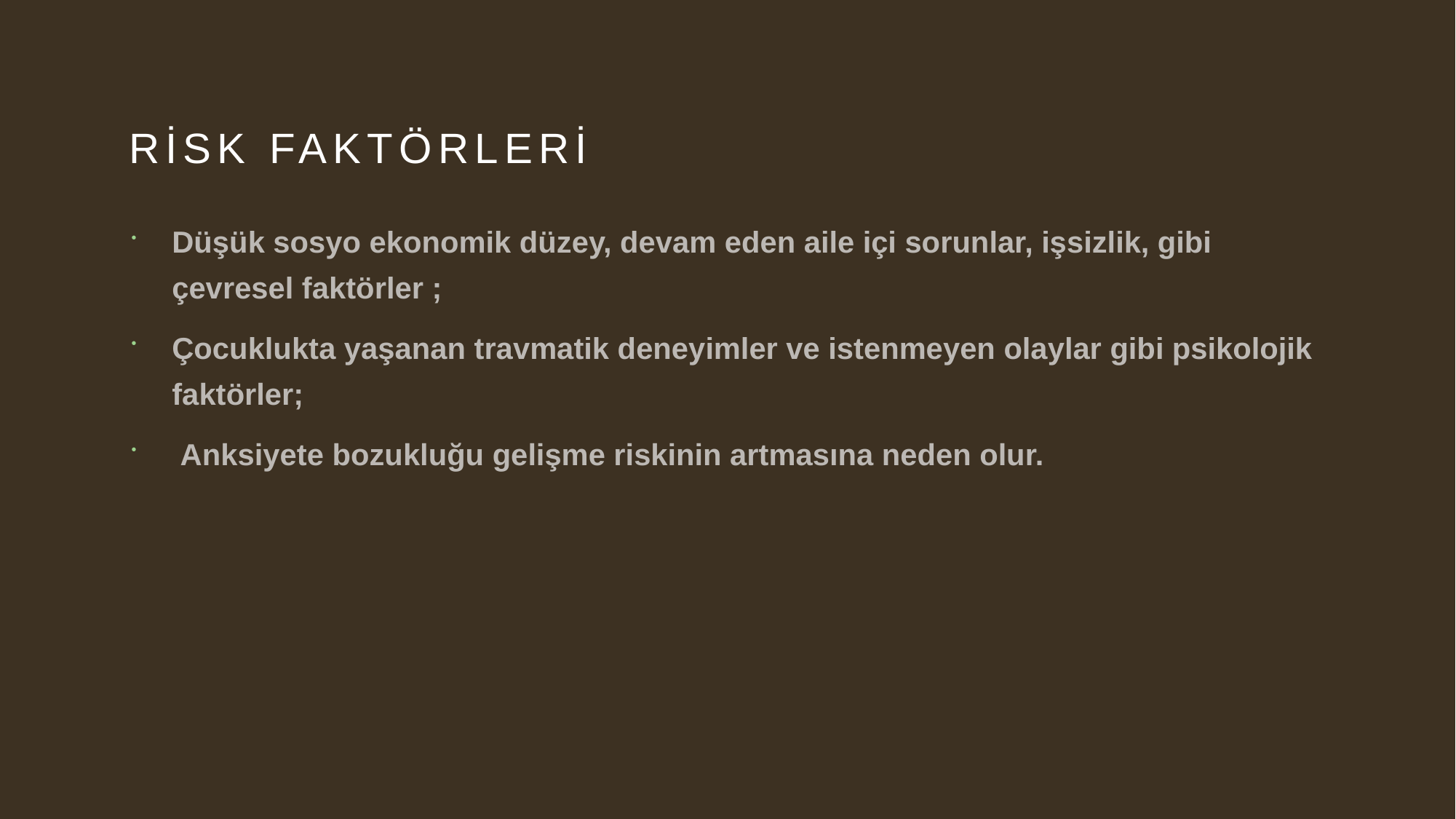

# RİSK FAKTÖRLERİ
Düşük sosyo ekonomik düzey, devam eden aile içi sorunlar, işsizlik, gibi çevresel faktörler ;
Çocuklukta yaşanan travmatik deneyimler ve istenmeyen olaylar gibi psikolojik faktörler;
 Anksiyete bozukluğu gelişme riskinin artmasına neden olur.